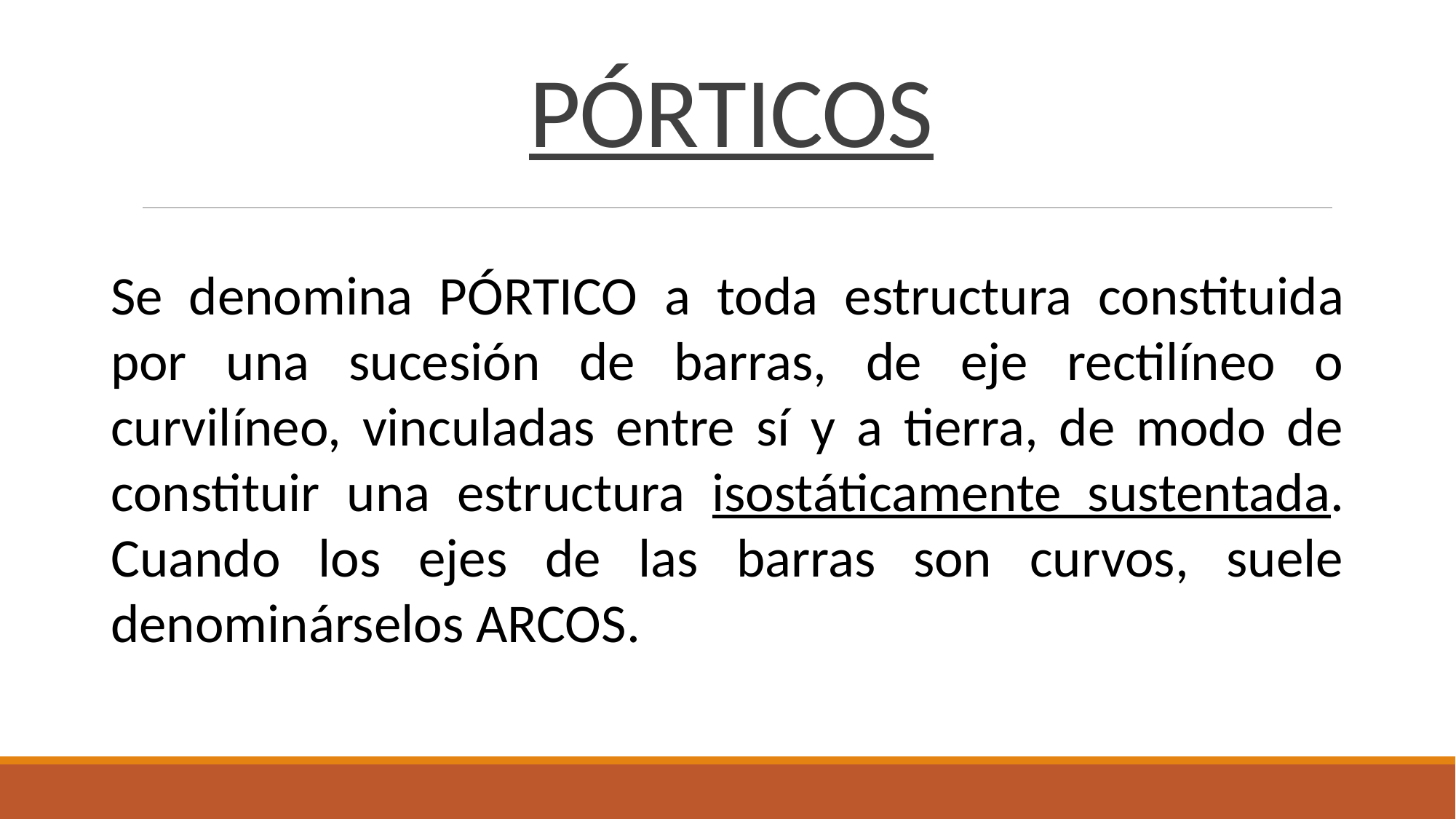

# PÓRTICOS
Se denomina PÓRTICO a toda estructura constituida por una sucesión de barras, de eje rectilíneo o curvilíneo, vinculadas entre sí y a tierra, de modo de constituir una estructura isostáticamente sustentada. Cuando los ejes de las barras son curvos, suele denominárselos ARCOS.